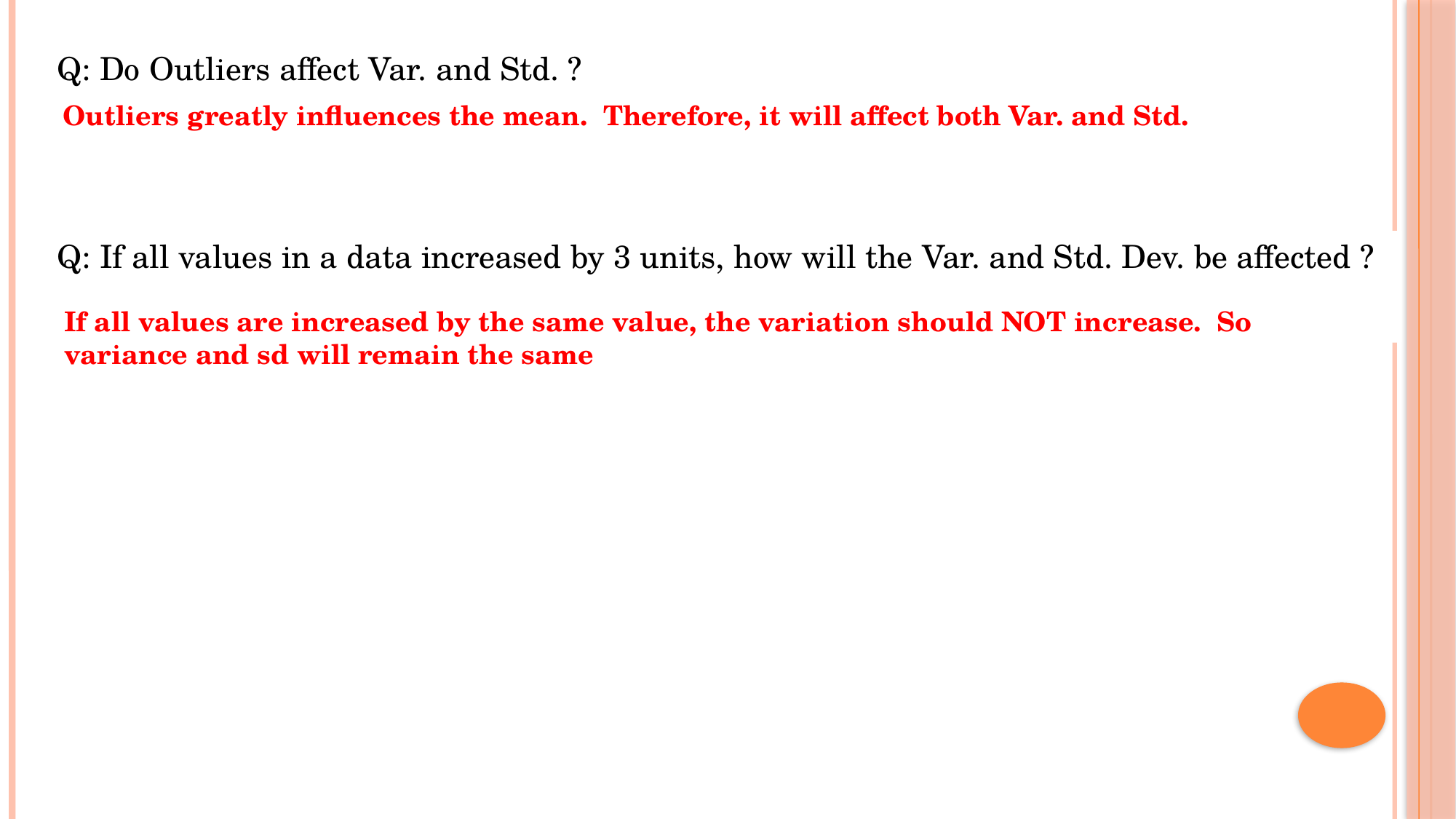

Q: Do Outliers affect Var. and Std. ?
Outliers greatly influences the mean.  Therefore, it will affect both Var. and Std.
Q: If all values in a data increased by 3 units, how will the Var. and Std. Dev. be affected ?
If all values are increased by the same value, the variation should NOT increase.  So variance and sd will remain the same